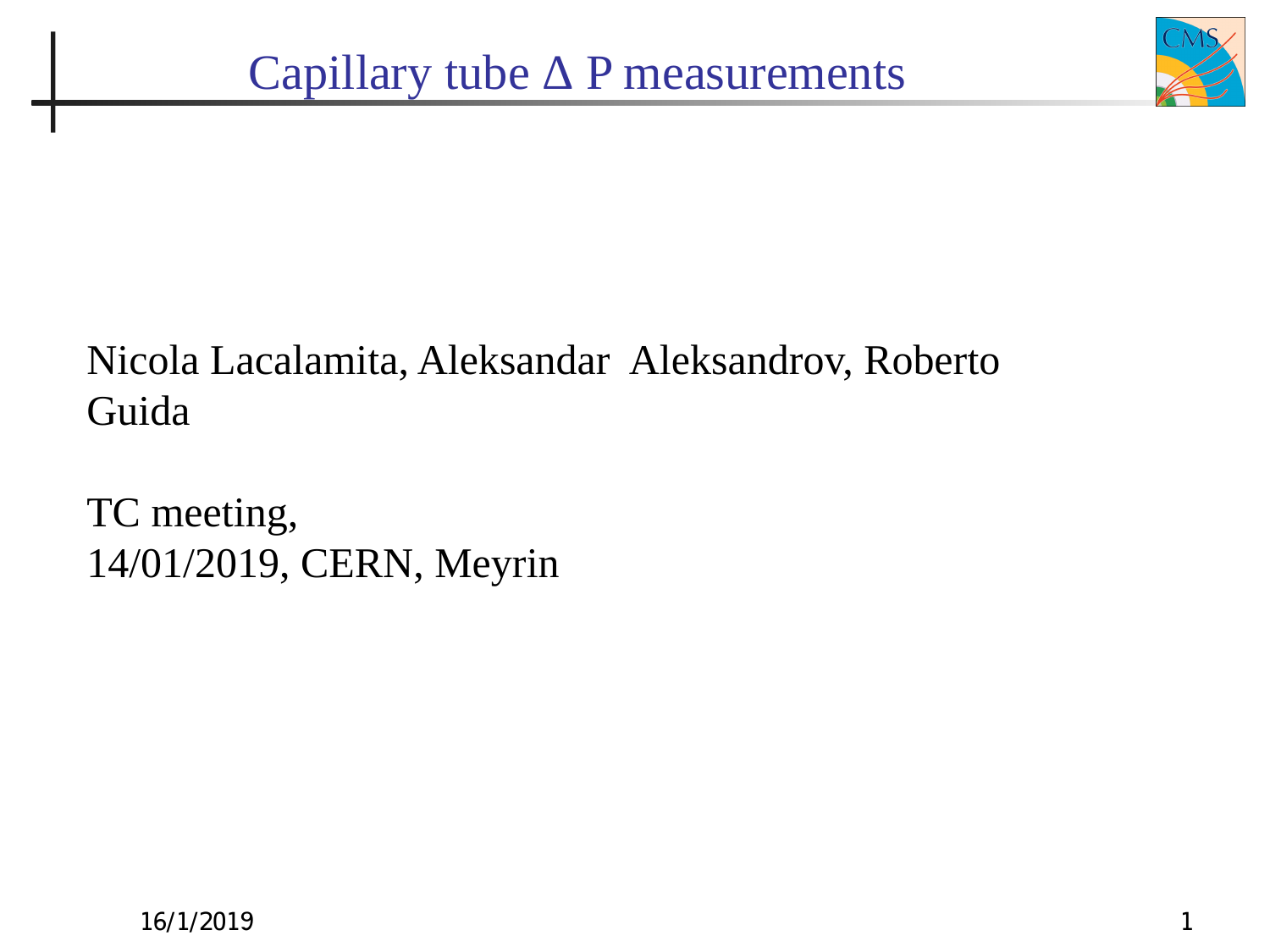

# Capillary tube Δ P measurements
Nicola Lacalamita, Aleksandar  Aleksandrov, Roberto Guida

TC meeting,
14/01/2019, CERN, Meyrin
16/1/2019
1